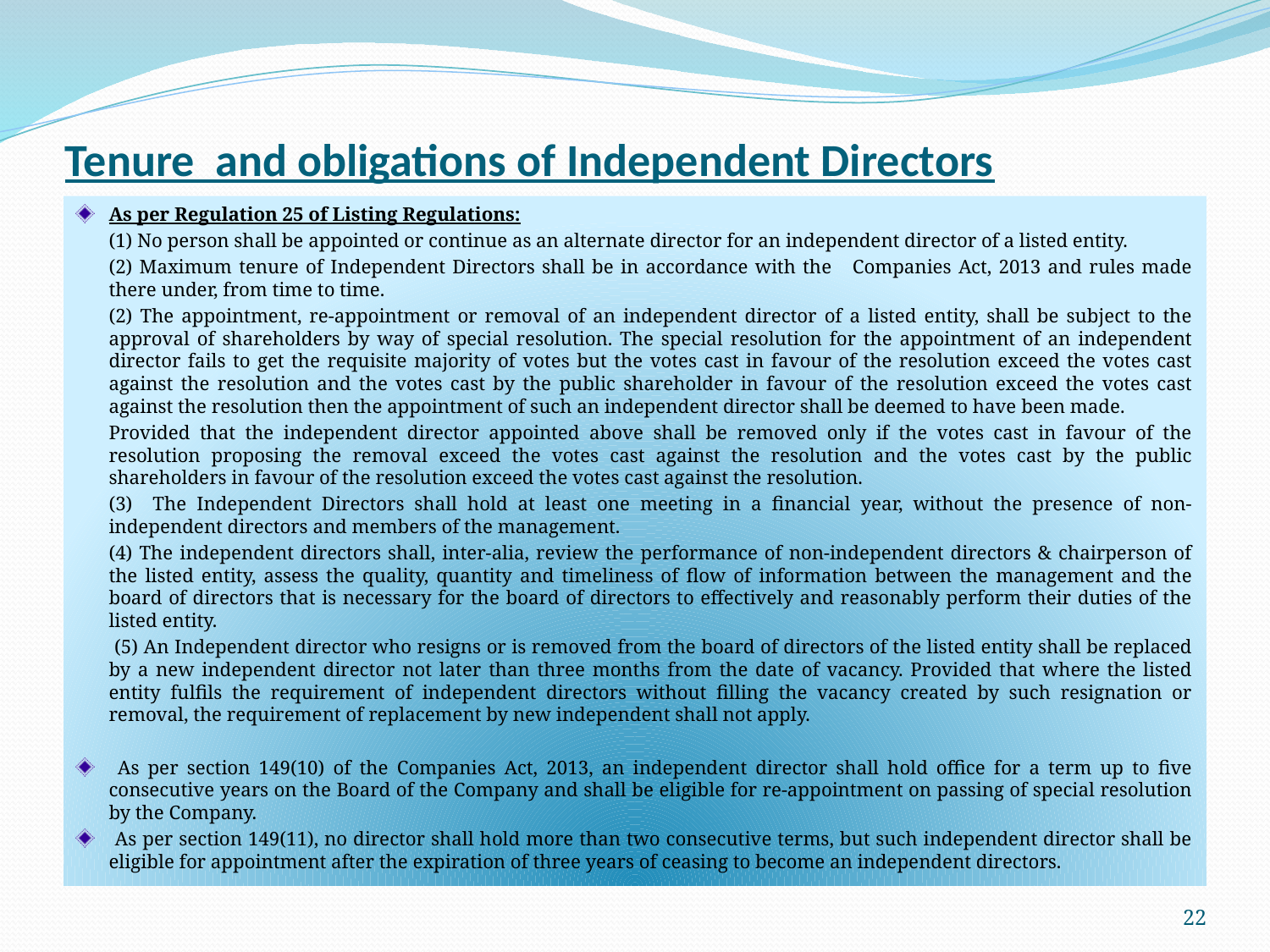

# Tenure  and obligations of Independent Directors
As per Regulation 25 of Listing Regulations:
	(1) No person shall be appointed or continue as an alternate director for an independent director of a listed entity.
	(2) Maximum tenure of Independent Directors shall be in accordance with the   Companies Act, 2013 and rules made there under, from time to time.
	(2) The appointment, re-appointment or removal of an independent director of a listed entity, shall be subject to the approval of shareholders by way of special resolution. The special resolution for the appointment of an independent director fails to get the requisite majority of votes but the votes cast in favour of the resolution exceed the votes cast against the resolution and the votes cast by the public shareholder in favour of the resolution exceed the votes cast against the resolution then the appointment of such an independent director shall be deemed to have been made.
	Provided that the independent director appointed above shall be removed only if the votes cast in favour of the resolution proposing the removal exceed the votes cast against the resolution and the votes cast by the public shareholders in favour of the resolution exceed the votes cast against the resolution.
	(3)  The Independent Directors shall hold at least one meeting in a financial year, without the presence of non-independent directors and members of the management.
	(4) The independent directors shall, inter-alia, review the performance of non-independent directors & chairperson of the listed entity, assess the quality, quantity and timeliness of flow of information between the management and the board of directors that is necessary for the board of directors to effectively and reasonably perform their duties of the listed entity.
	 (5) An Independent director who resigns or is removed from the board of directors of the listed entity shall be replaced by a new independent director not later than three months from the date of vacancy. Provided that where the listed entity fulfils the requirement of independent directors without filling the vacancy created by such resignation or removal, the requirement of replacement by new independent shall not apply.

 As per section 149(10) of the Companies Act, 2013, an independent director shall hold office for a term up to five consecutive years on the Board of the Company and shall be eligible for re-appointment on passing of special resolution by the Company.
 As per section 149(11), no director shall hold more than two consecutive terms, but such independent director shall be eligible for appointment after the expiration of three years of ceasing to become an independent directors.

22